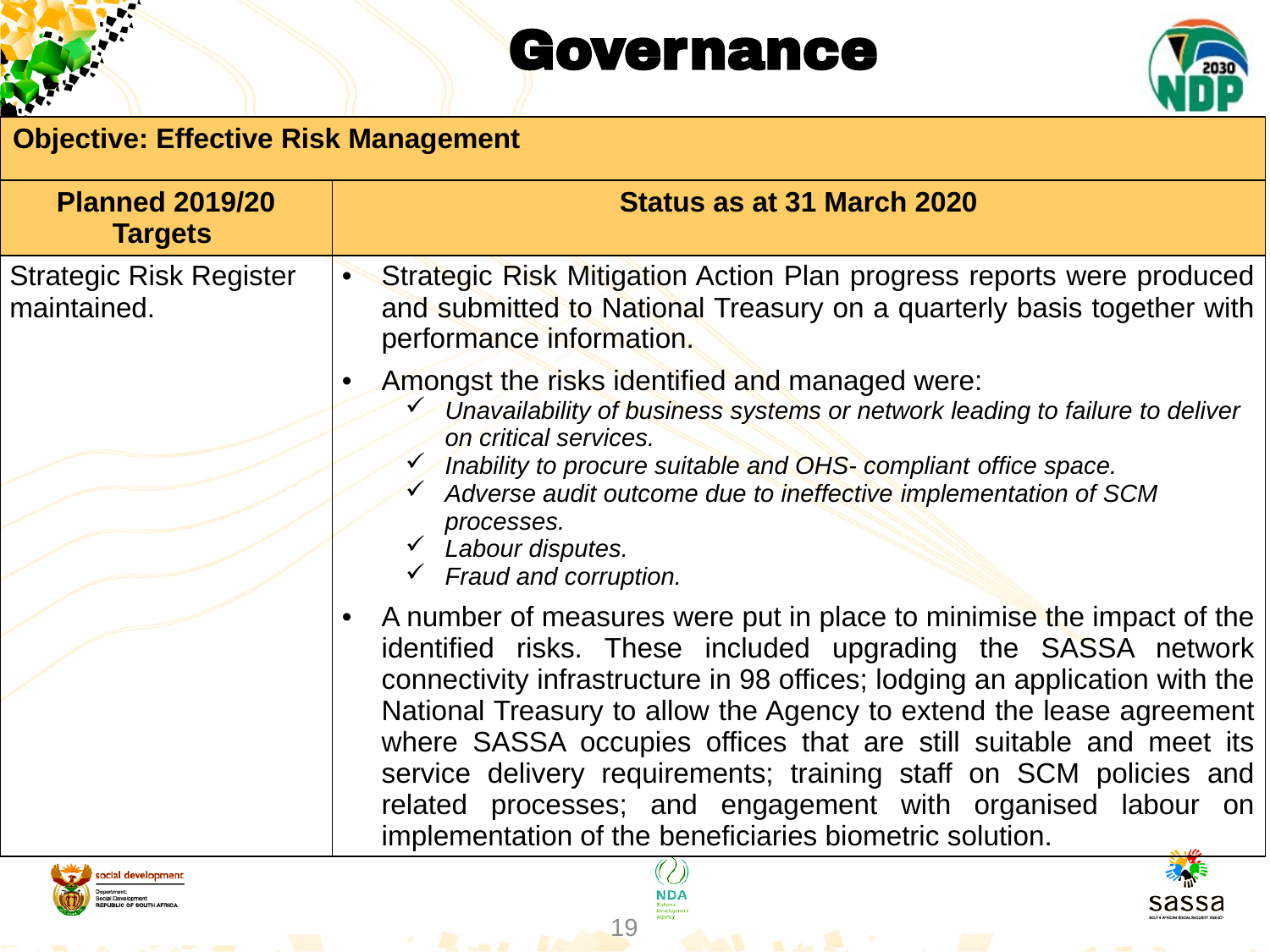

# Governance
| Objective: Effective Risk Management |  |
| --- | --- |
| Planned 2019/20 Targets | Status as at 31 March 2020 |
| Strategic Risk Register maintained. | Strategic Risk Mitigation Action Plan progress reports were produced and submitted to National Treasury on a quarterly basis together with performance information. Amongst the risks identified and managed were: Unavailability of business systems or network leading to failure to deliver on critical services. Inability to procure suitable and OHS- compliant office space. Adverse audit outcome due to ineffective implementation of SCM processes. Labour disputes. Fraud and corruption. A number of measures were put in place to minimise the impact of the identified risks. These included upgrading the SASSA network connectivity infrastructure in 98 offices; lodging an application with the National Treasury to allow the Agency to extend the lease agreement where SASSA occupies offices that are still suitable and meet its service delivery requirements; training staff on SCM policies and related processes; and engagement with organised labour on implementation of the beneficiaries biometric solution. |
19